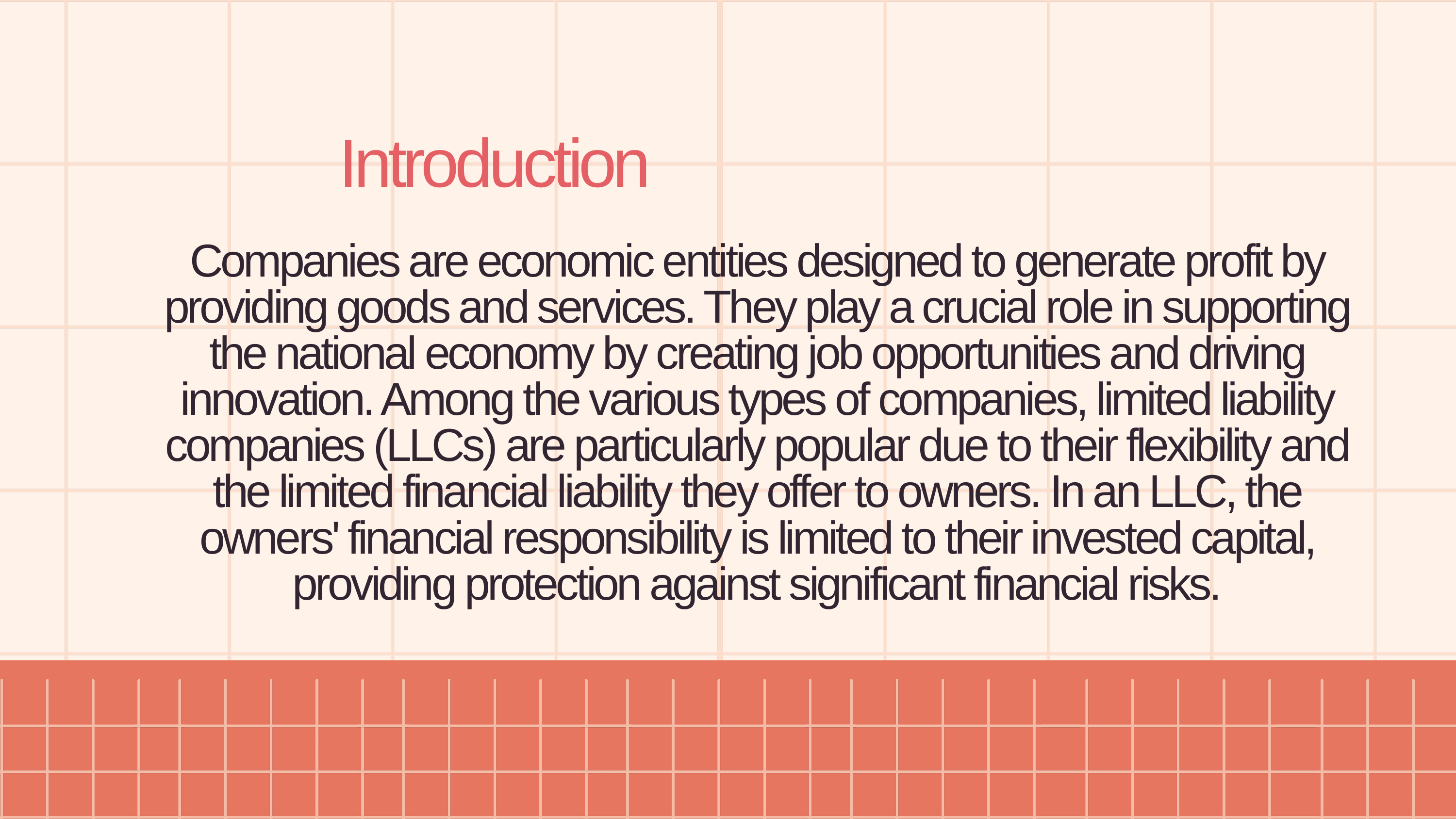

Introduction
Companies are economic entities designed to generate profit by providing goods and services. They play a crucial role in supporting the national economy by creating job opportunities and driving innovation. Among the various types of companies, limited liability companies (LLCs) are particularly popular due to their flexibility and the limited financial liability they offer to owners. In an LLC, the owners' financial responsibility is limited to their invested capital, providing protection against significant financial risks.